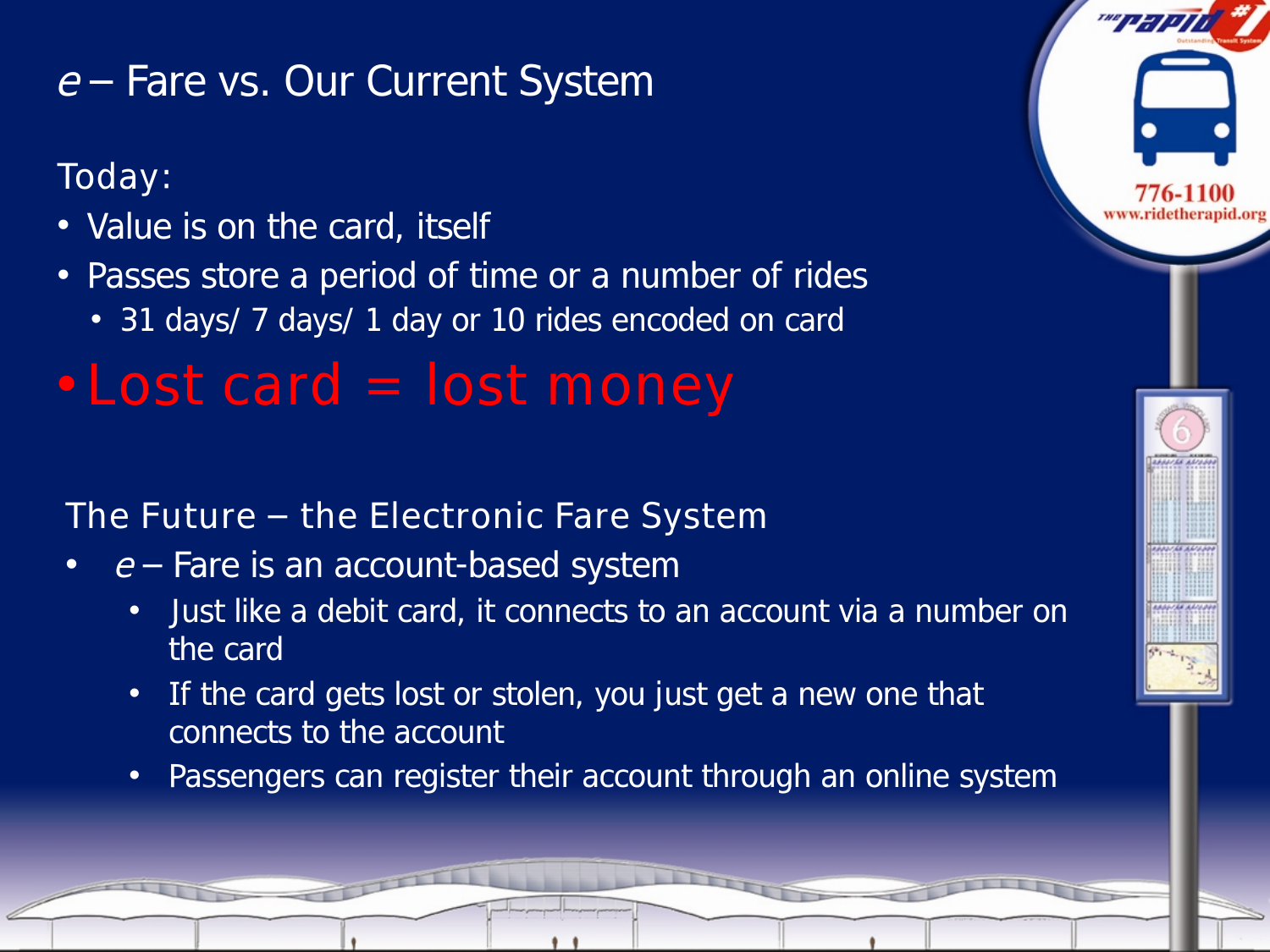

# e – Fare vs. Our Current System
Today:
Value is on the card, itself
Passes store a period of time or a number of rides
31 days/ 7 days/ 1 day or 10 rides encoded on card
Lost card = lost money

The Future – the Electronic Fare System
e – Fare is an account-based system
Just like a debit card, it connects to an account via a number on the card
If the card gets lost or stolen, you just get a new one that connects to the account
Passengers can register their account through an online system